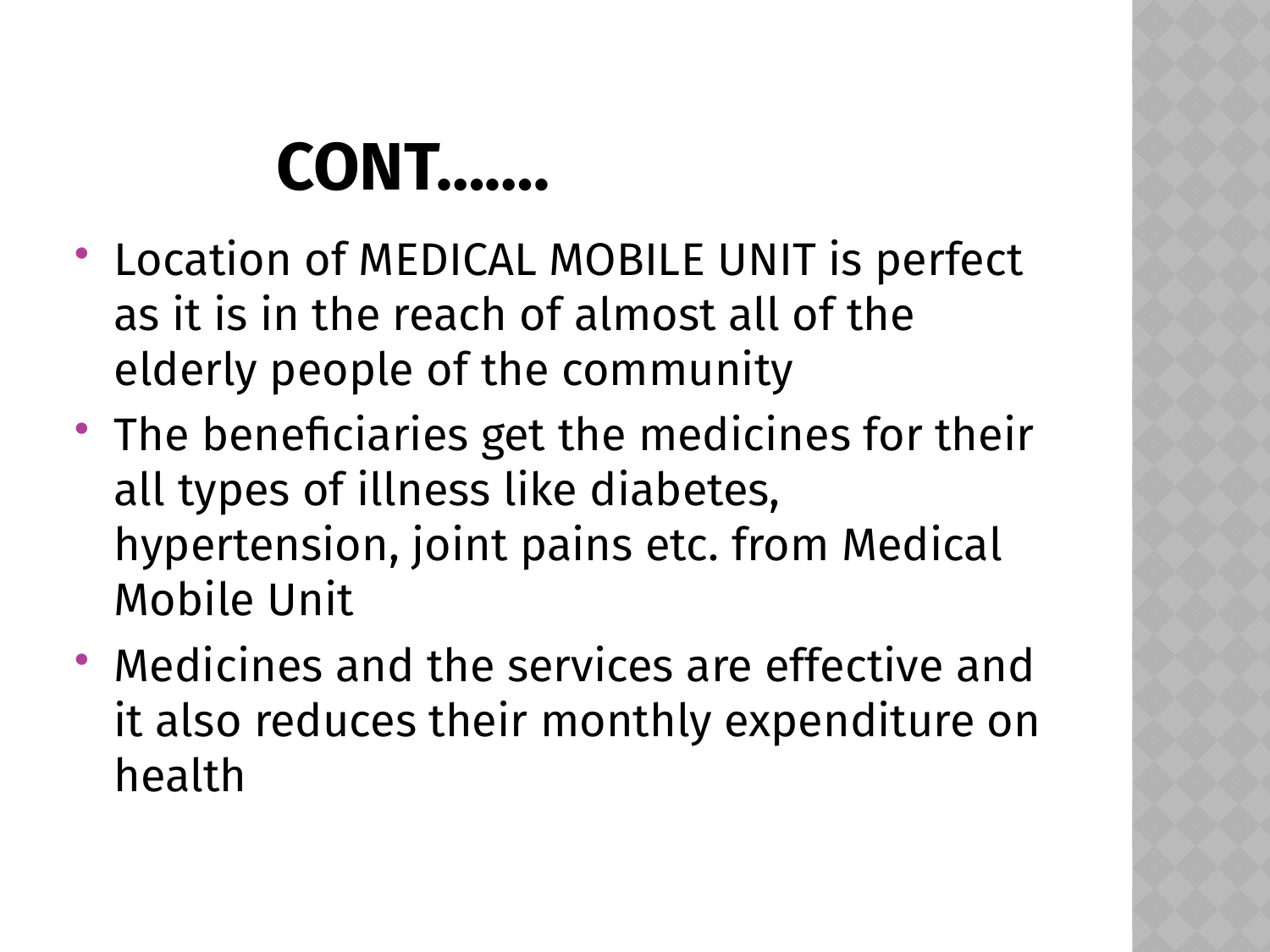

# Cont…….
Location of MEDICAL MOBILE UNIT is perfect as it is in the reach of almost all of the elderly people of the community
The beneficiaries get the medicines for their all types of illness like diabetes, hypertension, joint pains etc. from Medical Mobile Unit
Medicines and the services are effective and it also reduces their monthly expenditure on health